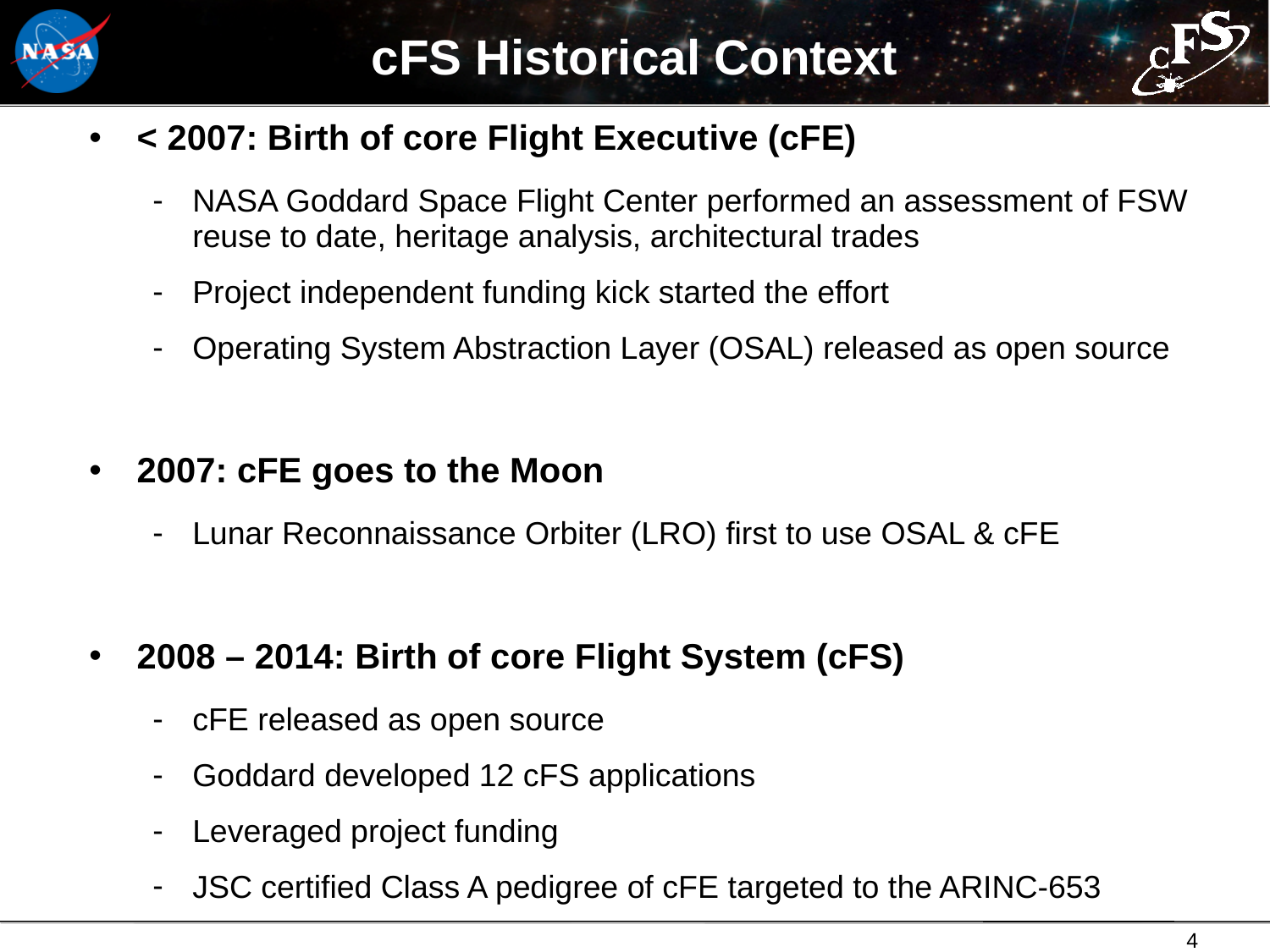

# cFS Historical Context
< 2007: Birth of core Flight Executive (cFE)
NASA Goddard Space Flight Center performed an assessment of FSW reuse to date, heritage analysis, architectural trades
Project independent funding kick started the effort
Operating System Abstraction Layer (OSAL) released as open source

2007: cFE goes to the Moon
Lunar Reconnaissance Orbiter (LRO) first to use OSAL & cFE

2008 – 2014: Birth of core Flight System (cFS)
cFE released as open source
Goddard developed 12 cFS applications
Leveraged project funding
JSC certified Class A pedigree of cFE targeted to the ARINC-653